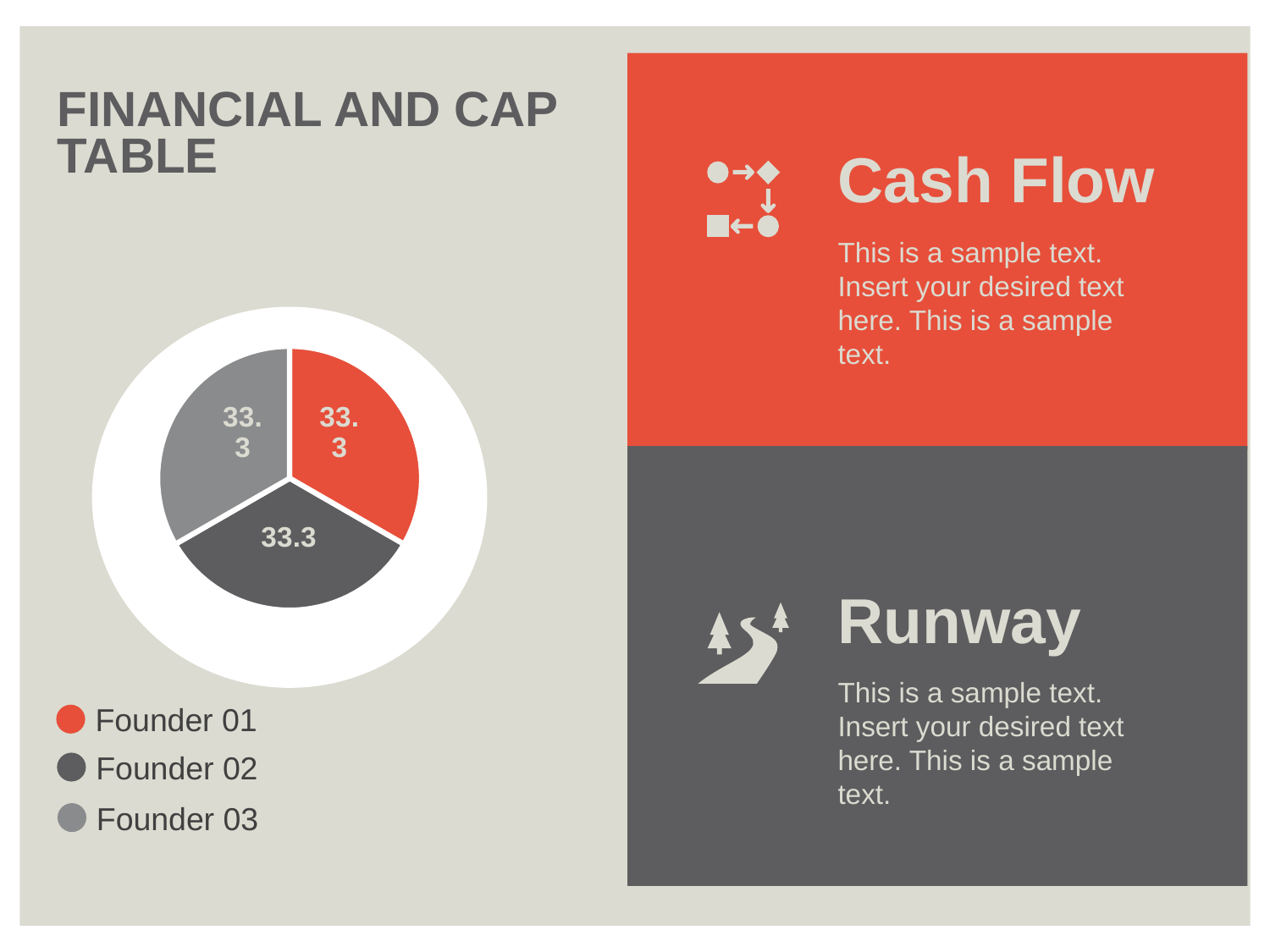

Cash Flow
This is a sample text. Insert your desired text here. This is a sample text.

FINANCIAL AND CAP TABLE

### Chart

| Category | Sales |
|---|---|
| 1st Qtr | 33.3 |
| 2nd Qtr | 33.3 |
| 3rd Qtr | 33.3 |
Runway
This is a sample text. Insert your desired text here. This is a sample text.

Founder 01

Founder 02

Founder 03